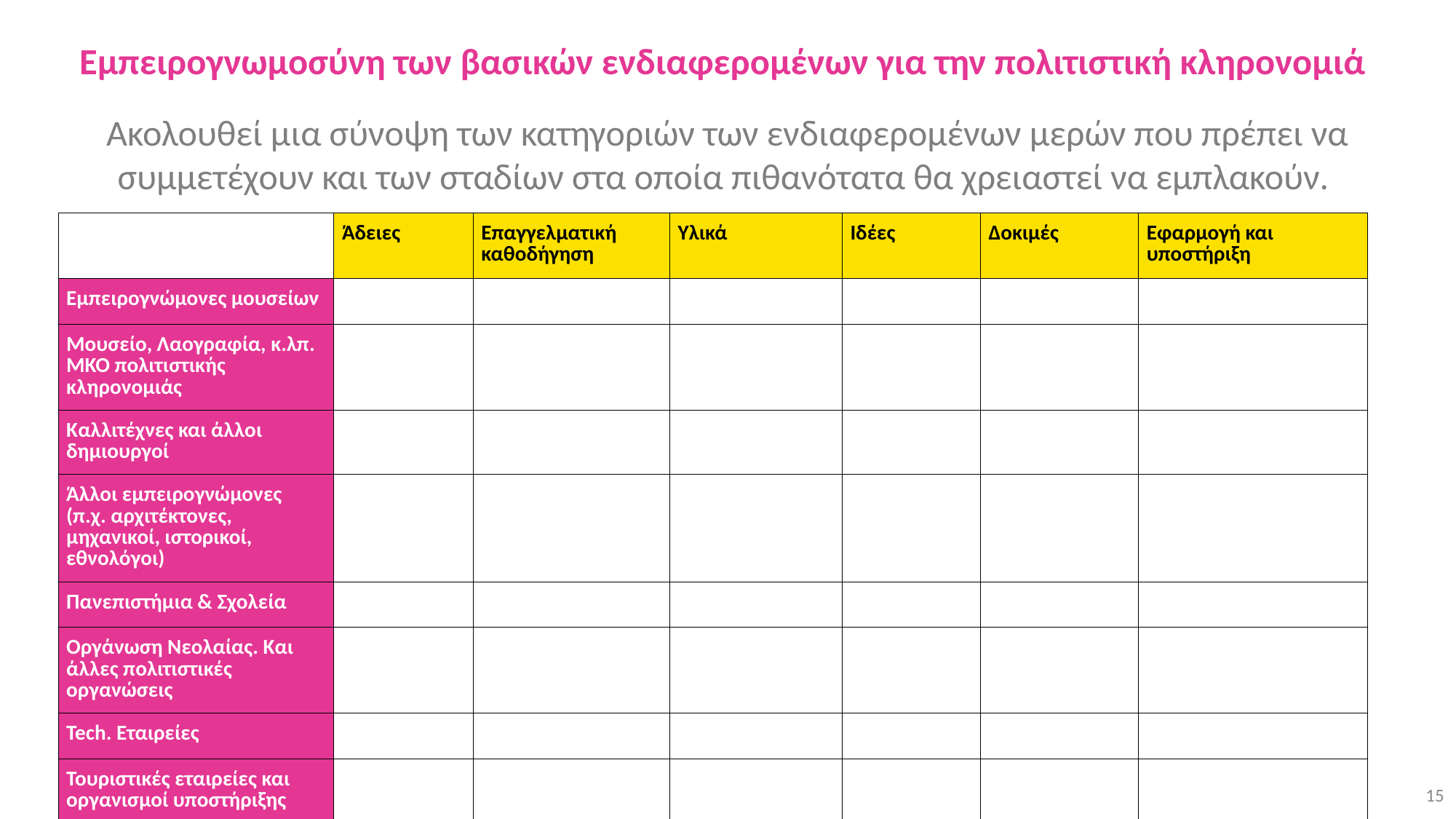

Εμπειρογνωμοσύνη των βασικών ενδιαφερομένων για την πολιτιστική κληρονομιά
Ακολουθεί μια σύνοψη των κατηγοριών των ενδιαφερομένων μερών που πρέπει να συμμετέχουν και των σταδίων στα οποία πιθανότατα θα χρειαστεί να εμπλακούν.
|  | Άδειες | Επαγγελματική καθοδήγηση | Υλικά | Ιδέες | Δοκιμές | Εφαρμογή και υποστήριξη |
| --- | --- | --- | --- | --- | --- | --- |
| Εμπειρογνώμονες μουσείων |  |  |  |  |  |  |
| Μουσείο, Λαογραφία, κ.λπ. ΜΚΟ πολιτιστικής κληρονομιάς |  |  |  |  |  |  |
| Καλλιτέχνες και άλλοι δημιουργοί |  |  |  |  |  |  |
| Άλλοι εμπειρογνώμονες (π.χ. αρχιτέκτονες, μηχανικοί, ιστορικοί, εθνολόγοι) |  |  |  |  |  |  |
| Πανεπιστήμια & Σχολεία |  |  |  |  |  |  |
| Οργάνωση Νεολαίας. Και άλλες πολιτιστικές οργανώσεις |  |  |  |  |  |  |
| Tech. Εταιρείες |  |  |  |  |  |  |
| Τουριστικές εταιρείες και οργανισμοί υποστήριξης |  |  |  |  |  |  |
15